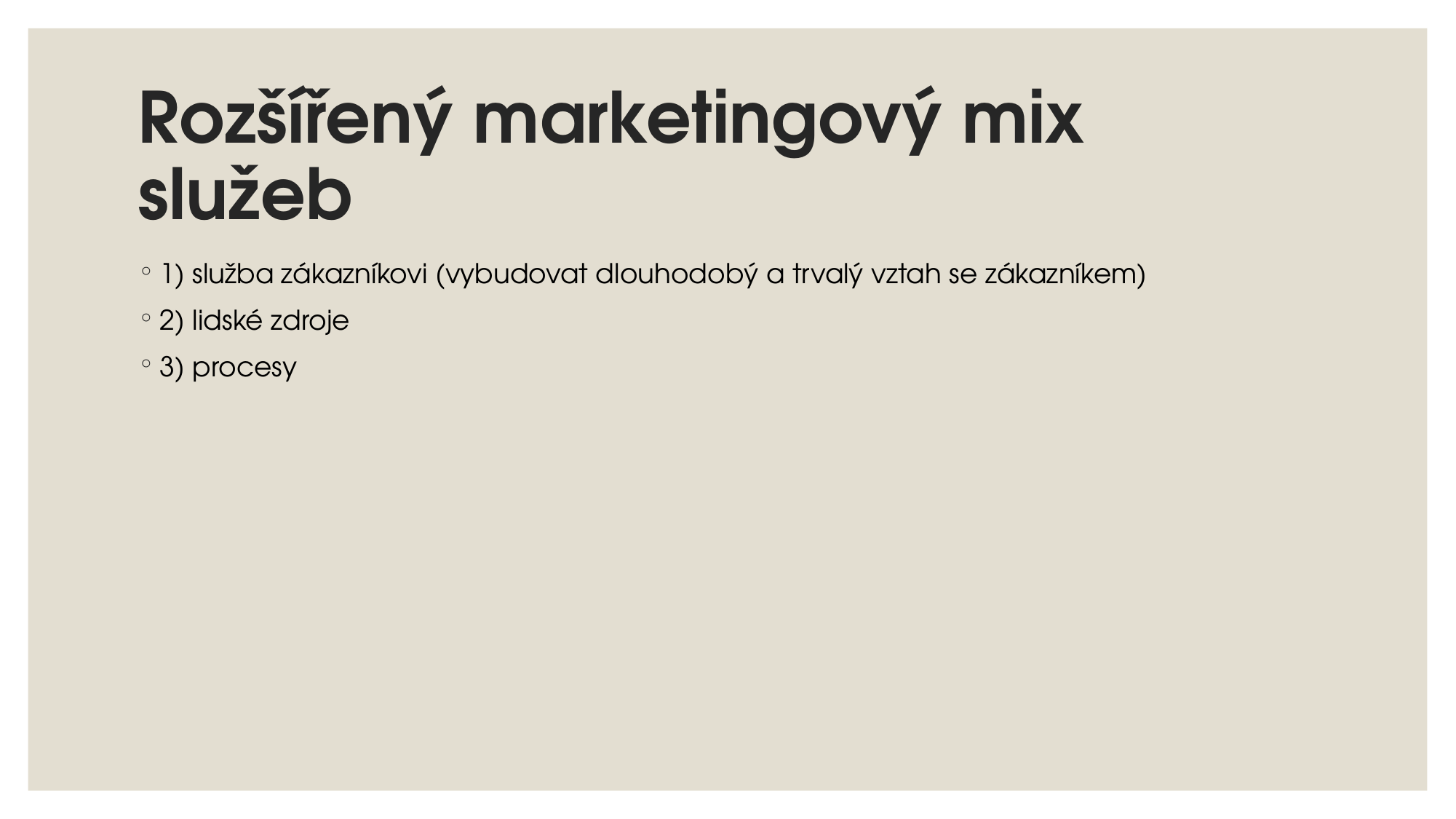

# Rozšířený marketingový mix služeb
1) služba zákazníkovi (vybudovat dlouhodobý a trvalý vztah se zákazníkem)
2) lidské zdroje
3) procesy